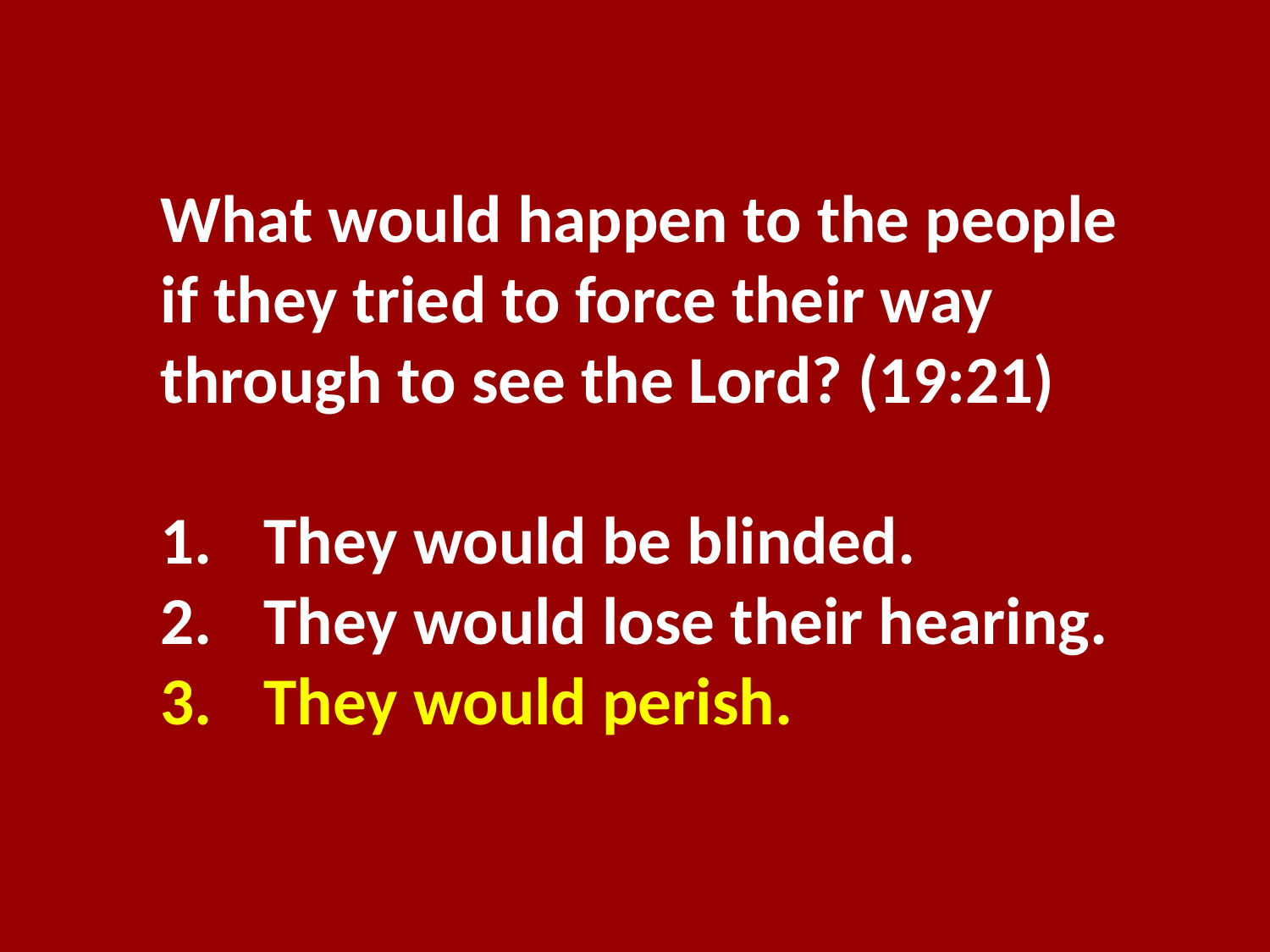

What would happen to the people if they tried to force their way through to see the Lord? (19:21)

They would be blinded.
They would lose their hearing.
They would perish.